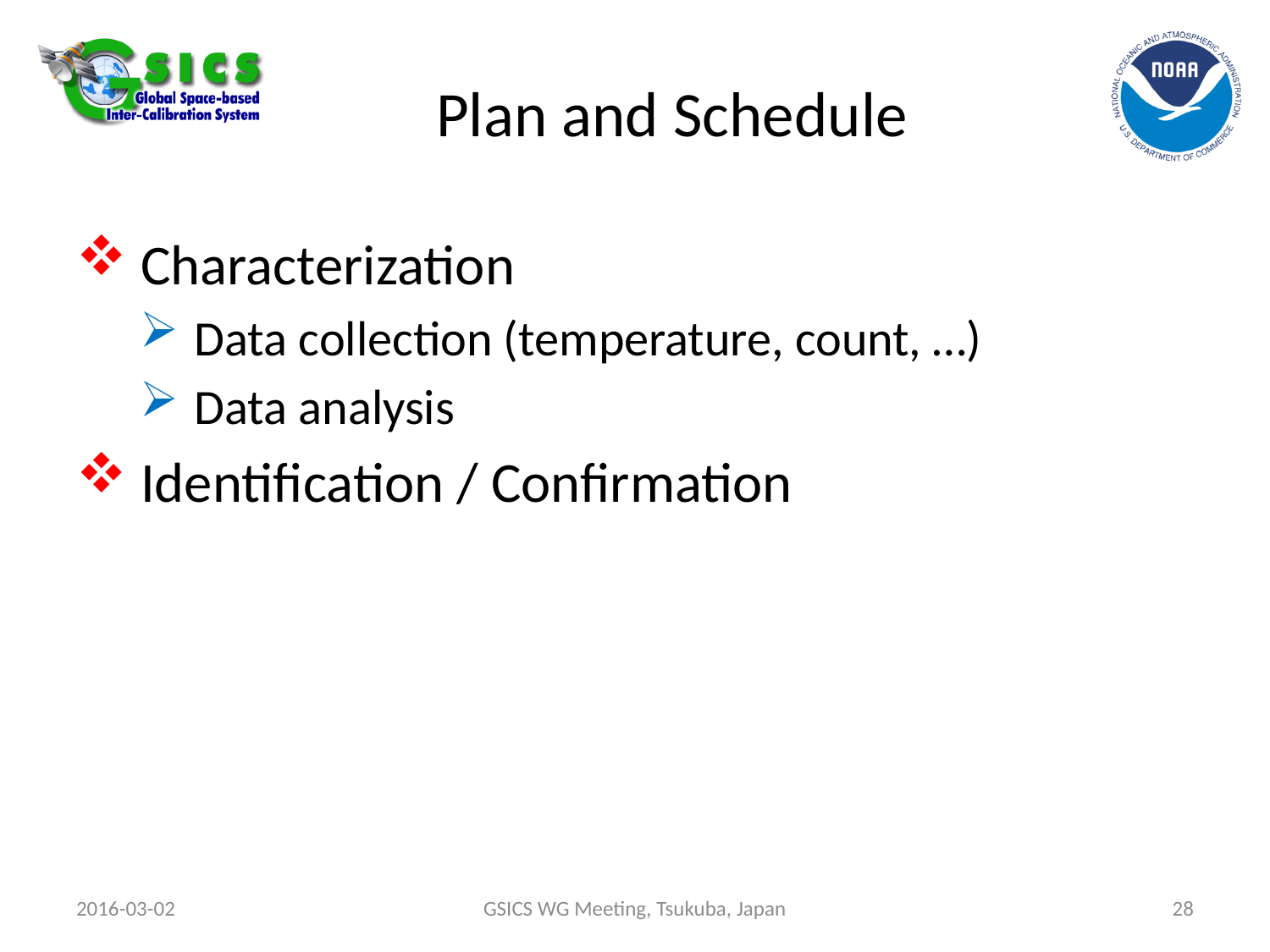

# Plan and Schedule
Characterization
Data collection (temperature, count, …)
Data analysis
Identification / Confirmation
2016-03-02
GSICS WG Meeting, Tsukuba, Japan
28